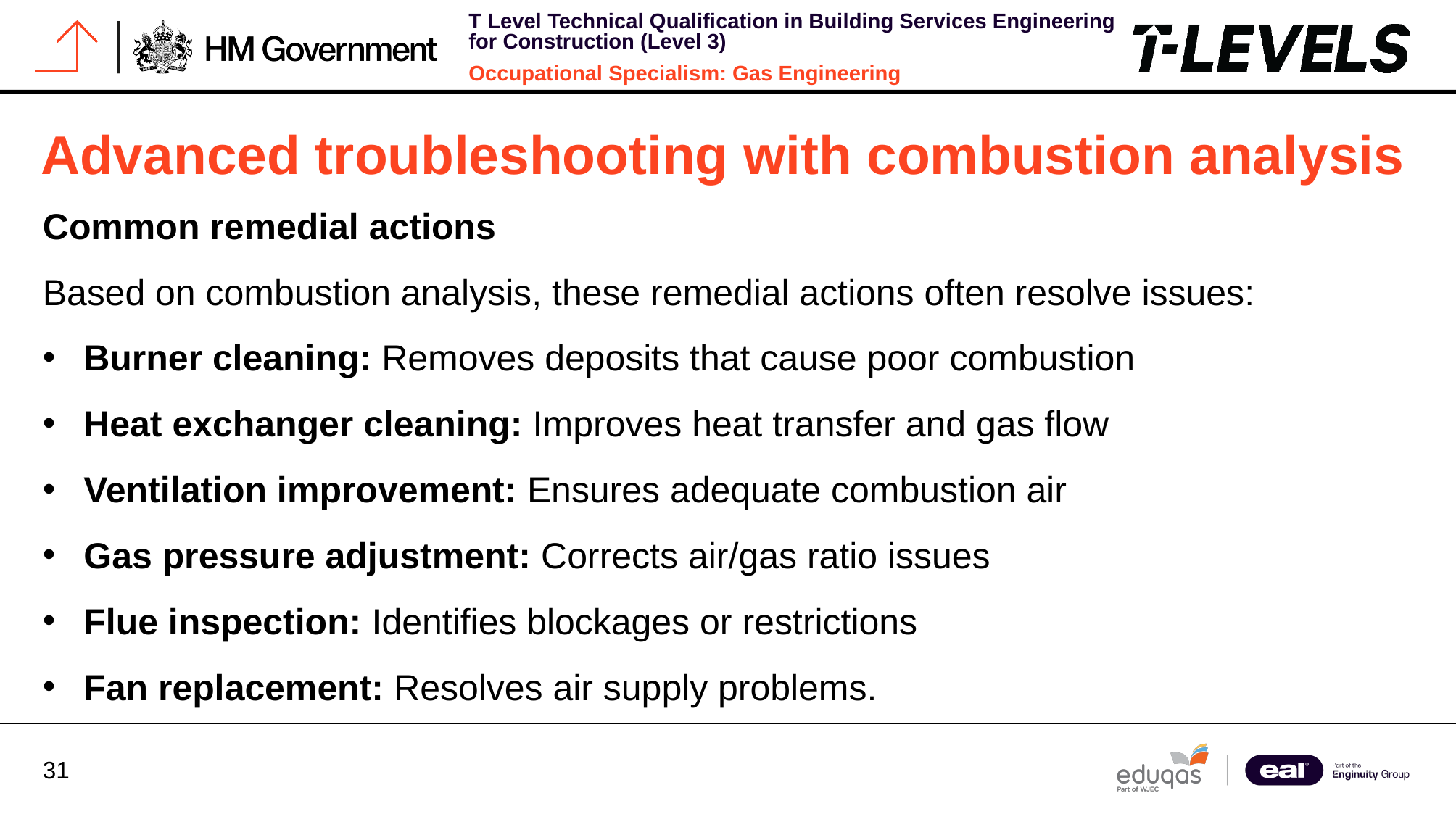

# Advanced troubleshooting with combustion analysis
Common remedial actions
Based on combustion analysis, these remedial actions often resolve issues:
Burner cleaning: Removes deposits that cause poor combustion
Heat exchanger cleaning: Improves heat transfer and gas flow
Ventilation improvement: Ensures adequate combustion air
Gas pressure adjustment: Corrects air/gas ratio issues
Flue inspection: Identifies blockages or restrictions
Fan replacement: Resolves air supply problems.